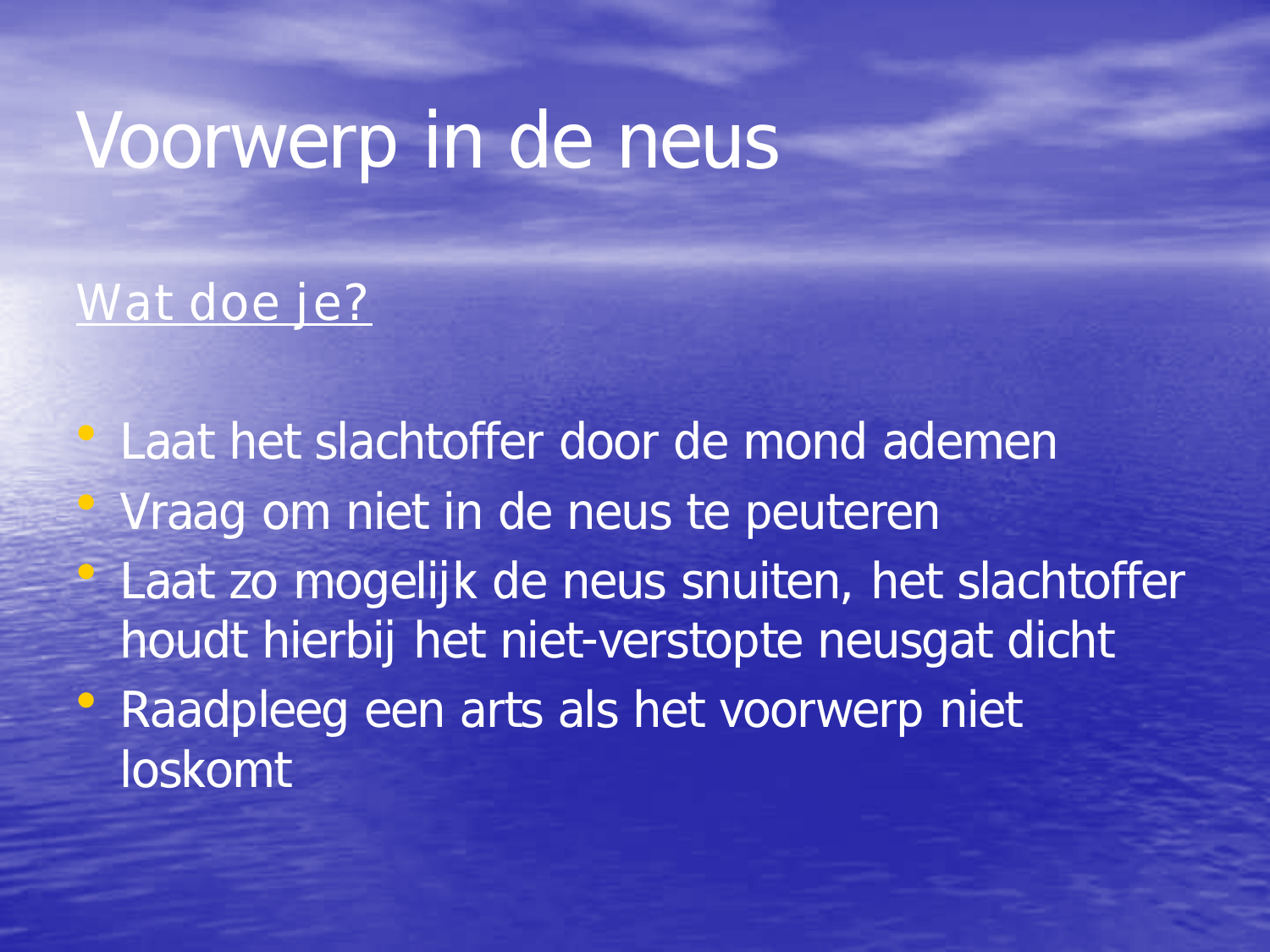

Voorwerp in de neus
Wat doe je?

Laat het slachtoffer door de mond ademen
Vraag om niet in de neus te peuteren
Laat zo mogelijk de neus snuiten, het slachtoffer houdt hierbij het niet-verstopte neusgat dicht
Raadpleeg een arts als het voorwerp niet loskomt